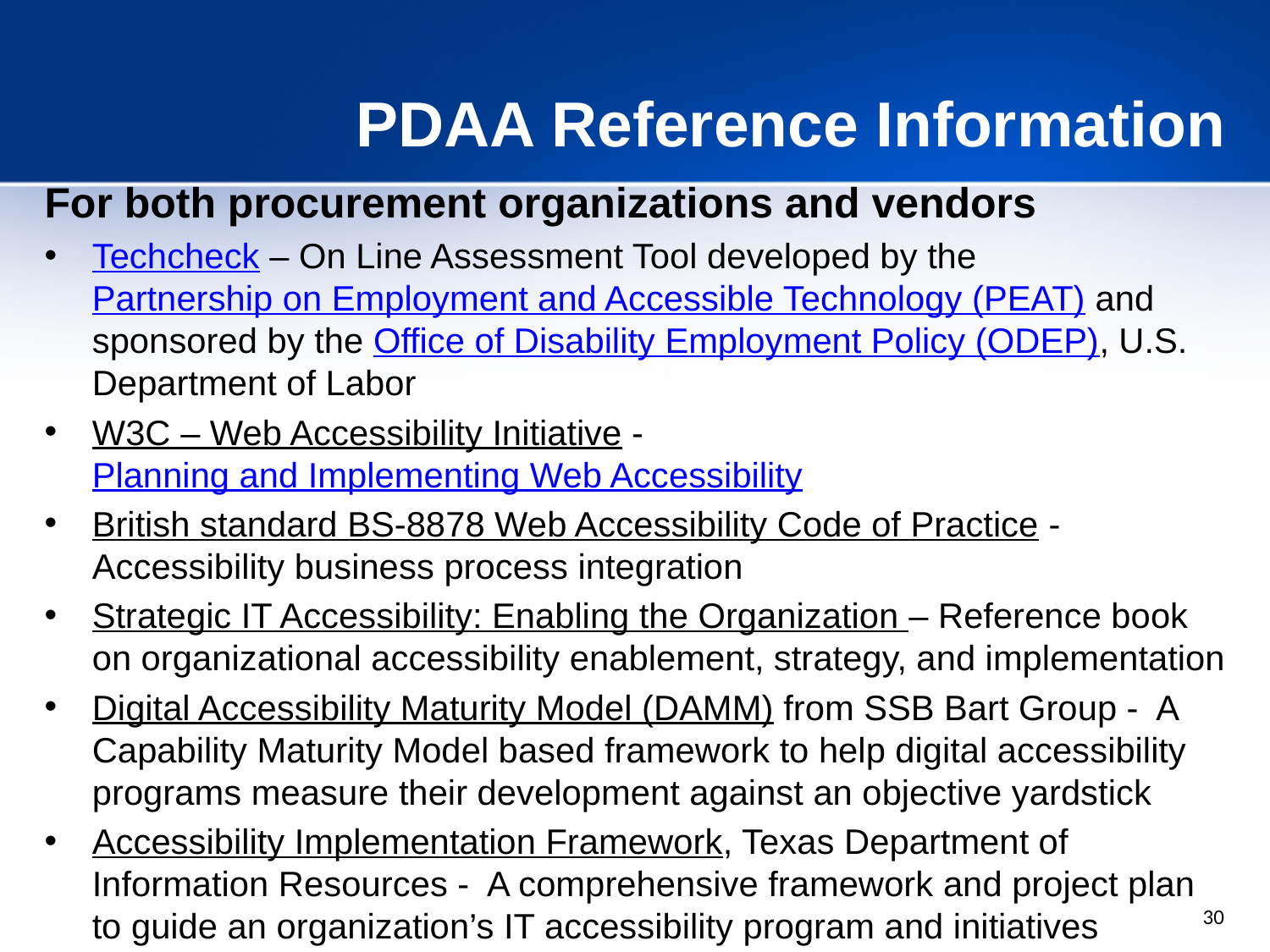

PDAA Reference Information
For both procurement organizations and vendors
Techcheck – On Line Assessment Tool developed by the Partnership on Employment and Accessible Technology (PEAT) and sponsored by the Office of Disability Employment Policy (ODEP), U.S. Department of Labor
W3C – Web Accessibility Initiative - Planning and Implementing Web Accessibility
British standard BS-8878 Web Accessibility Code of Practice - Accessibility business process integration
Strategic IT Accessibility: Enabling the Organization – Reference book on organizational accessibility enablement, strategy, and implementation
Digital Accessibility Maturity Model (DAMM) from SSB Bart Group -  A Capability Maturity Model based framework to help digital accessibility programs measure their development against an objective yardstick
Accessibility Implementation Framework, Texas Department of Information Resources -  A comprehensive framework and project plan to guide an organization’s IT accessibility program and initiatives
30